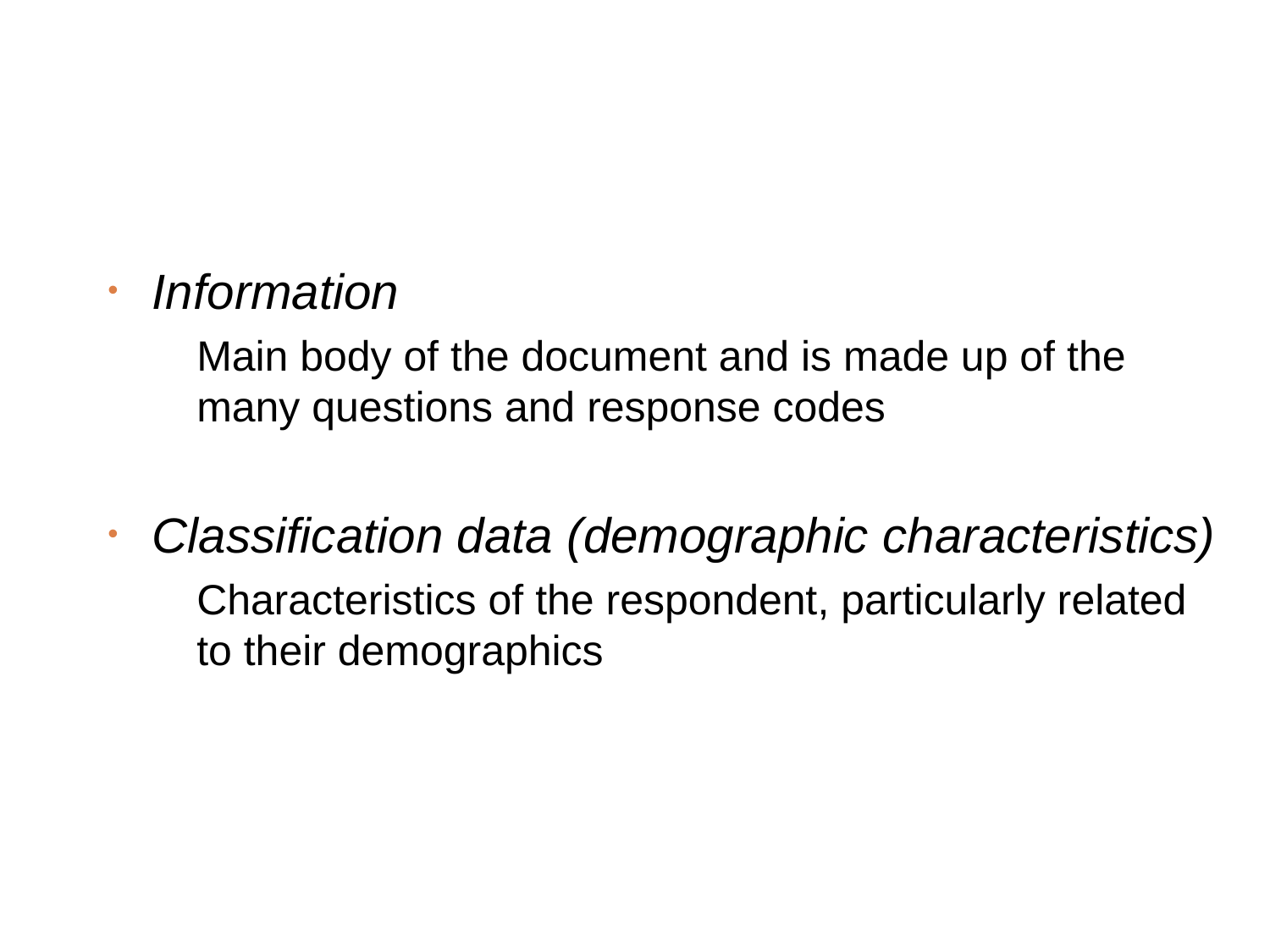

Information
	Main body of the document and is made up of the many questions and response codes

Classification data (demographic characteristics)
	Characteristics of the respondent, particularly related to their demographics